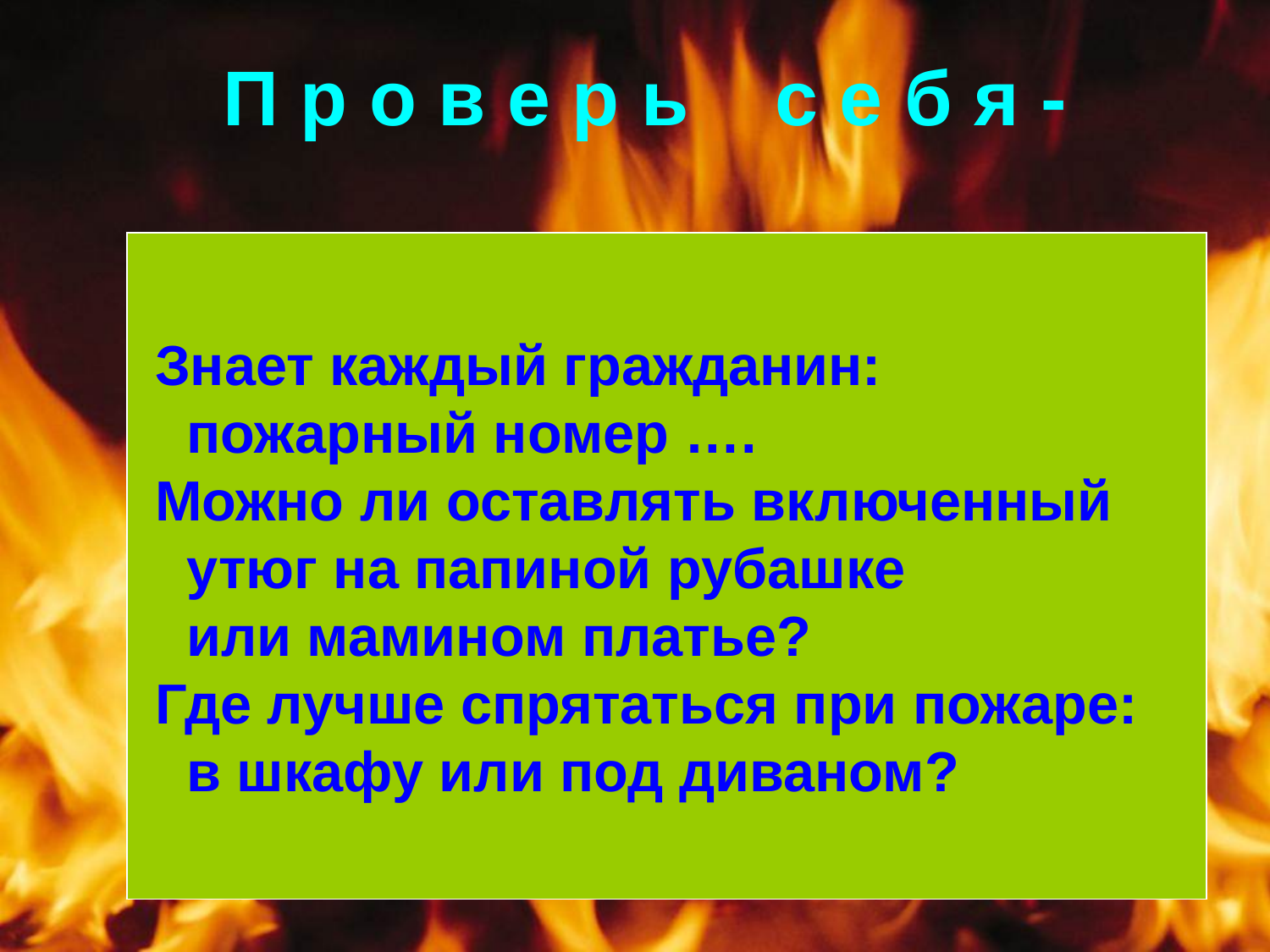

П р о в е р ь    с е б я -
 Знает каждый гражданин:
   пожарный номер ….
 Можно ли оставлять включенный
   утюг на папиной рубашке
   или мамином платье?
 Где лучше спрятаться при пожаре:
   в шкафу или под диваном?